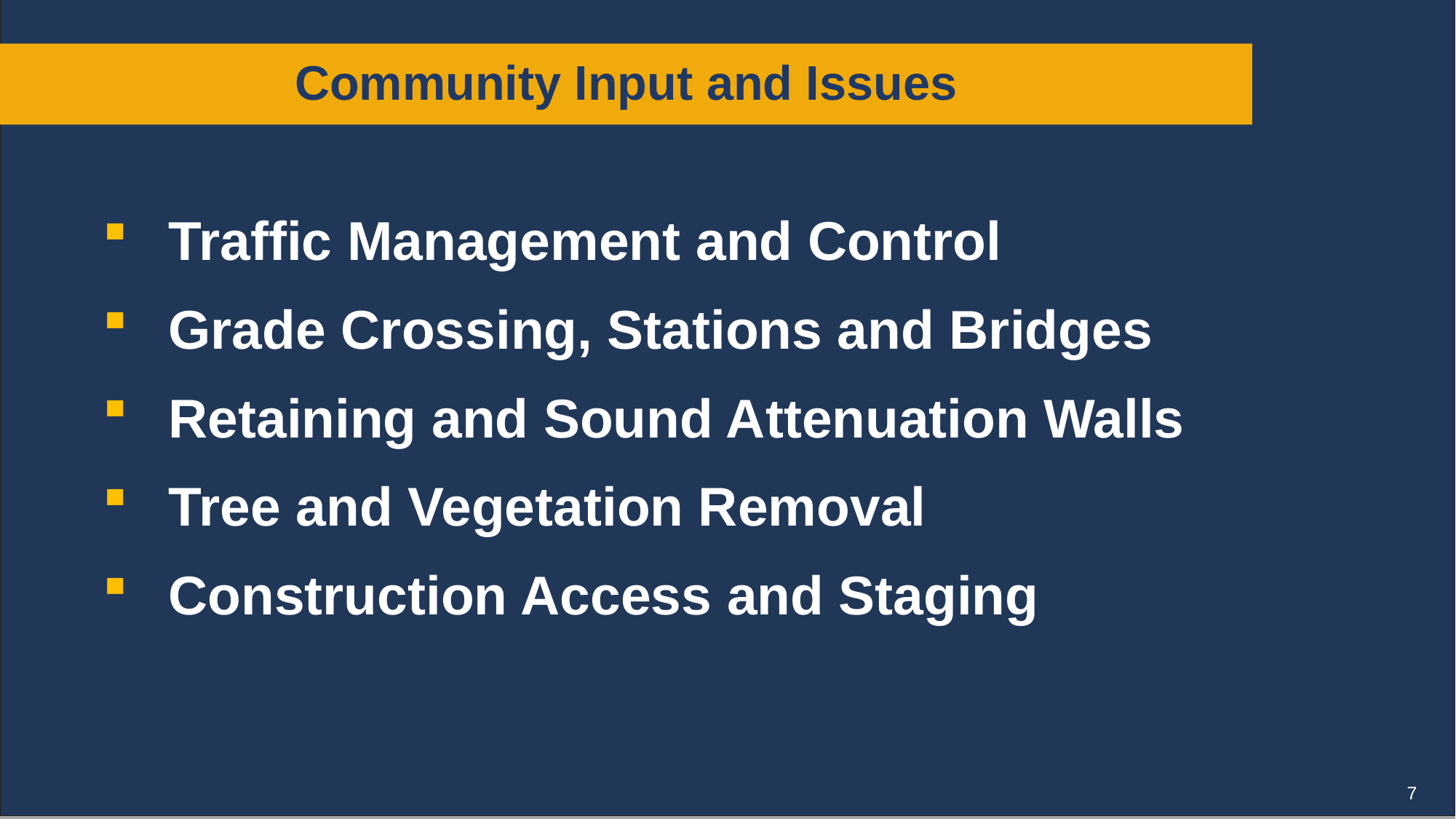

# Community Input and Issues
Traffic Management and Control
Grade Crossing, Stations and Bridges
Retaining and Sound Attenuation Walls
Tree and Vegetation Removal
Construction Access and Staging

7